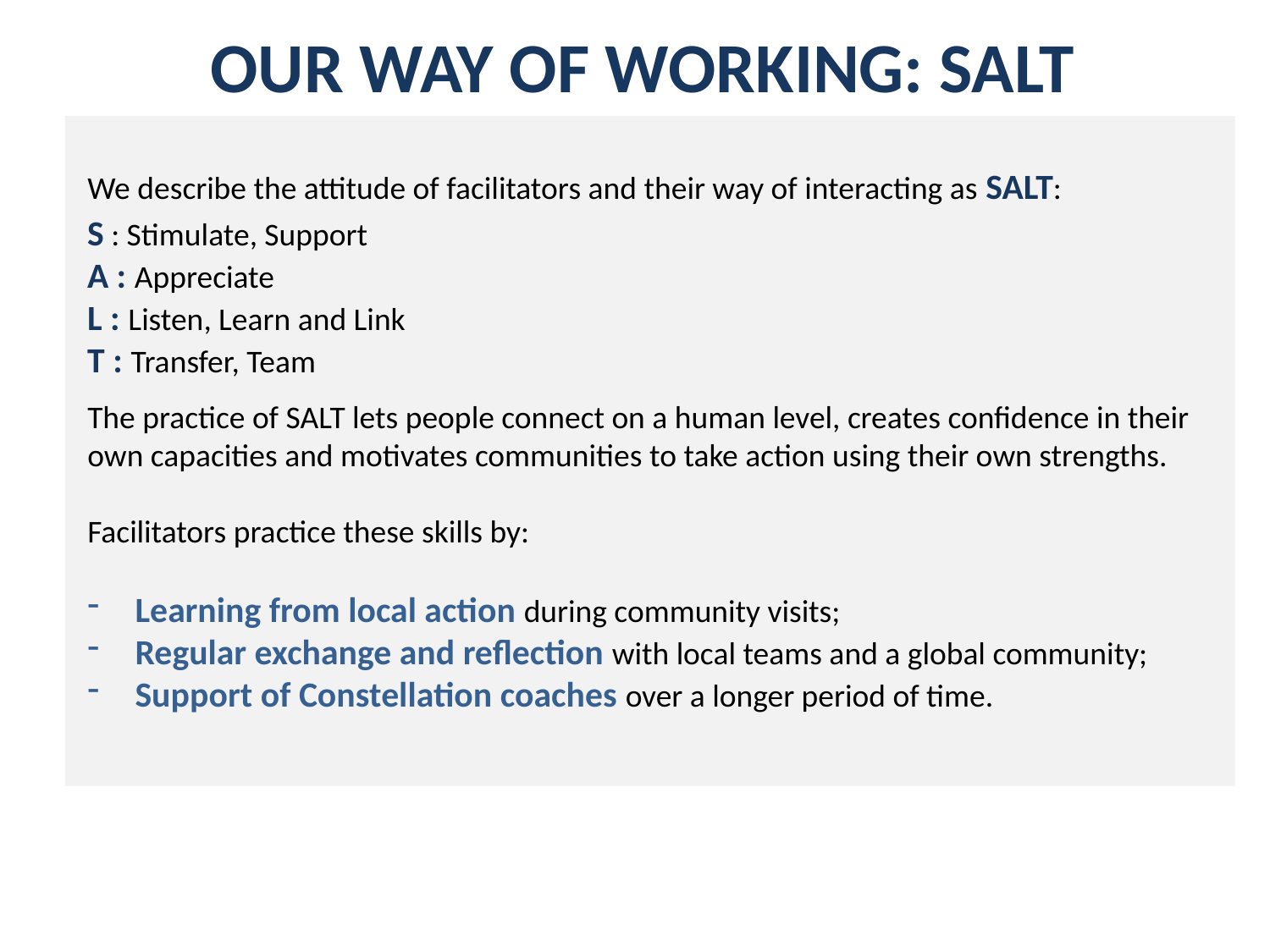

OUR WAY OF WORKING: SALT

We describe the attitude of facilitators and their way of interacting as SALT:

The practice of SALT lets people connect on a human level, creates confidence in their own capacities and motivates communities to take action using their own strengths.

Facilitators practice these skills by:

Learning from local action during community visits;
Regular exchange and reflection with local teams and a global community;
Support of Constellation coaches over a longer period of time.

S : Stimulate, Support
A : Appreciate
L : Listen, Learn and Link
T : Transfer, Team